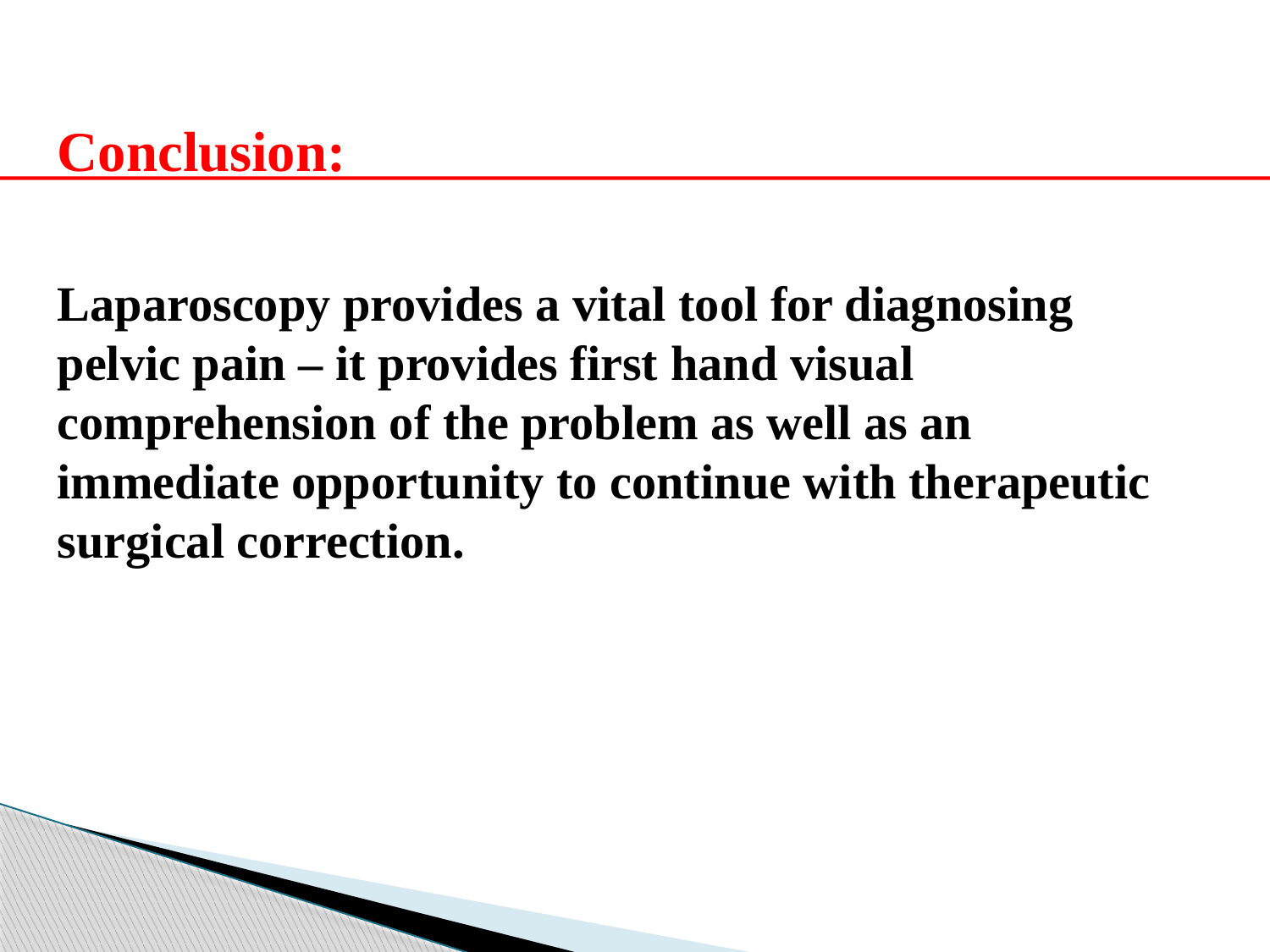

Conclusion:

Laparoscopy provides a vital tool for diagnosing pelvic pain – it provides first hand visual comprehension of the problem as well as an immediate opportunity to continue with therapeutic surgical correction.